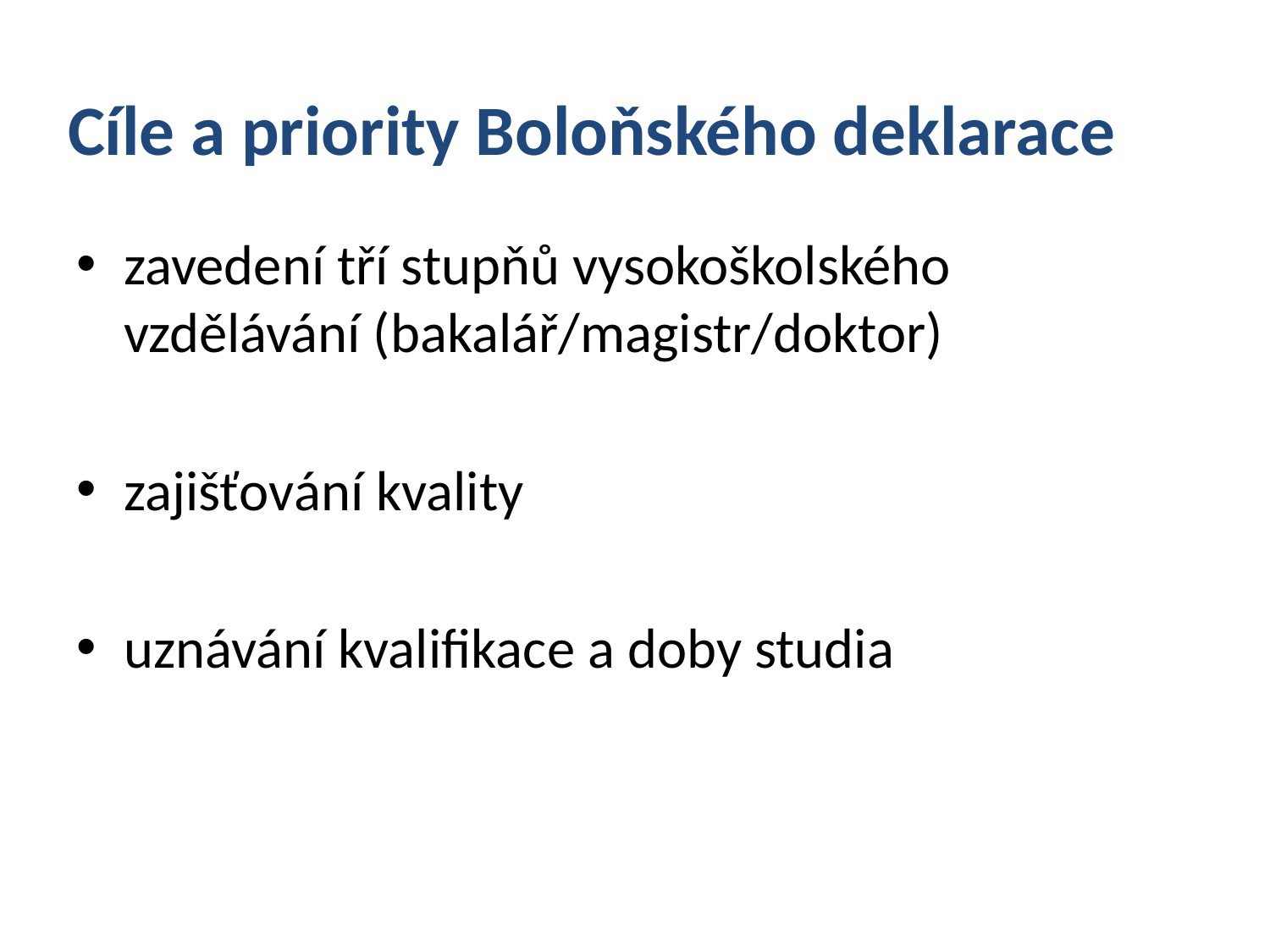

# Cíle a priority Boloňského deklarace
zavedení tří stupňů vysokoškolského vzdělávání (bakalář/magistr/doktor)

zajišťování kvality

uznávání kvalifikace a doby studia